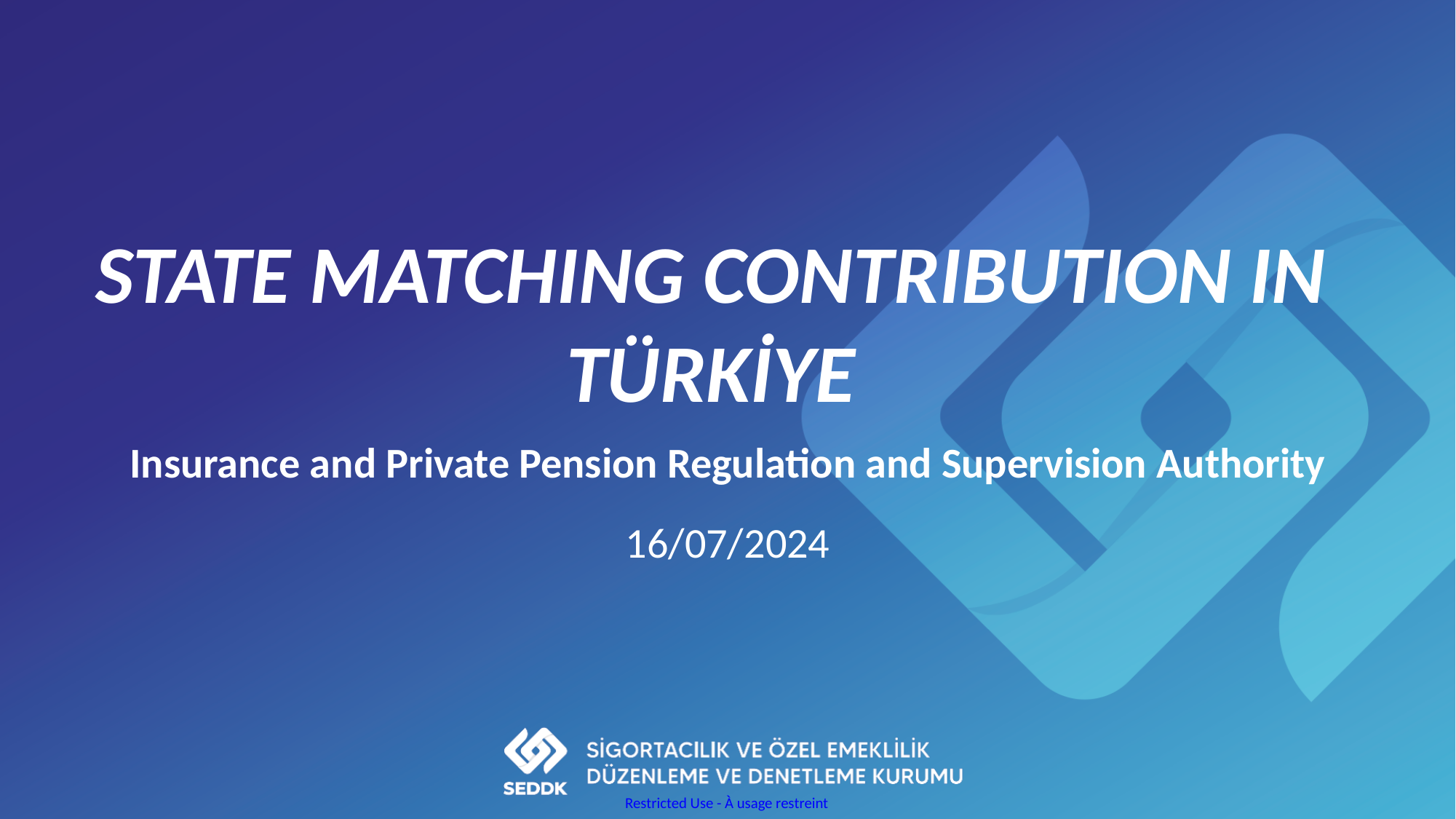

STATE MATCHING CONTRIBUTION IN TÜRKİYE
Insurance and Private Pension Regulation and Supervision Authority

16/07/2024